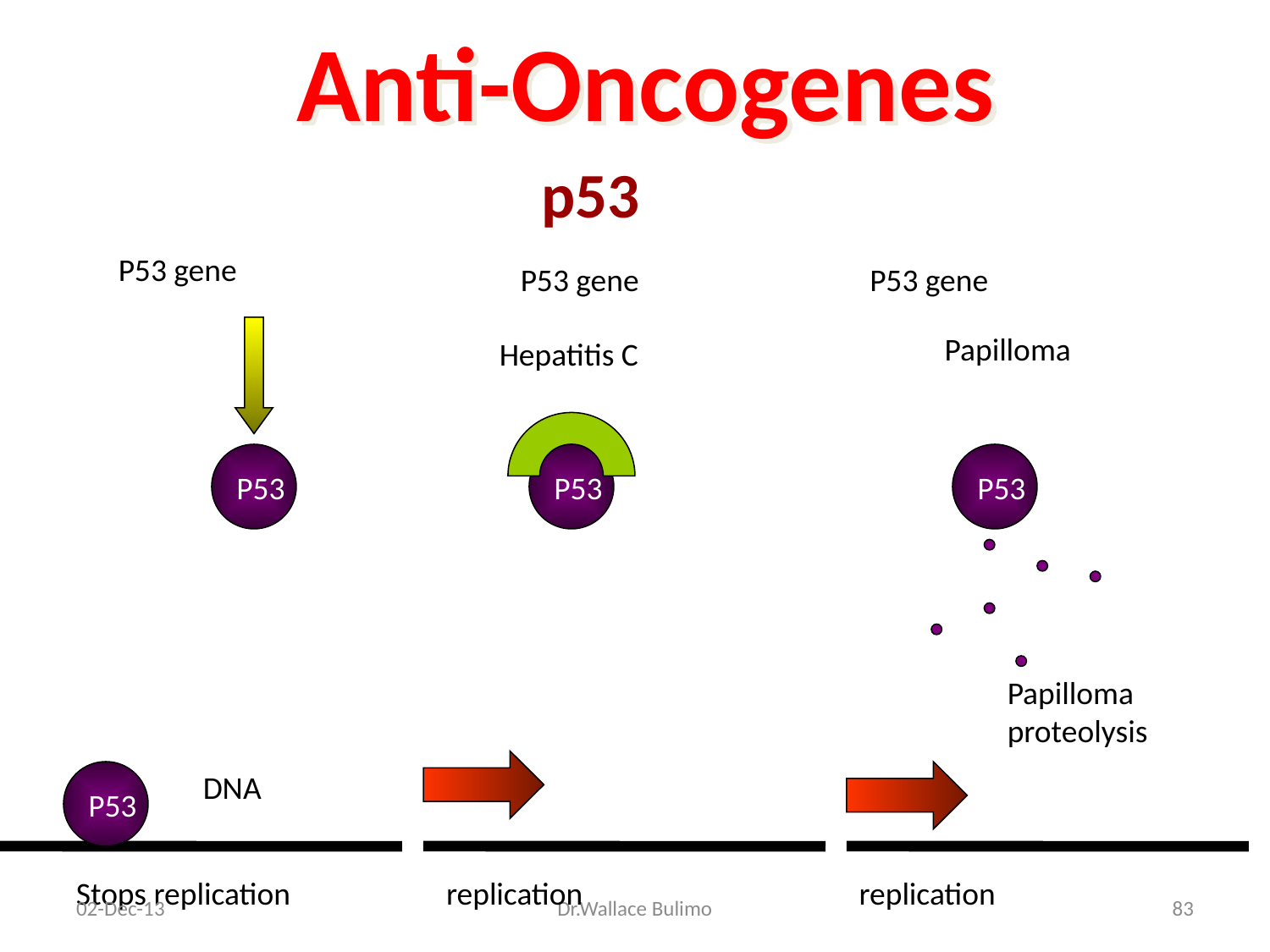

# Anti-Oncogenes
p53
P53 gene
P53 gene
P53 gene

Papilloma
Hepatitis C

P53
P53
P53

Papilloma proteolysis

P53
DNA

Stops replication
replication
replication
02-Dec-13
Dr.Wallace Bulimo
83